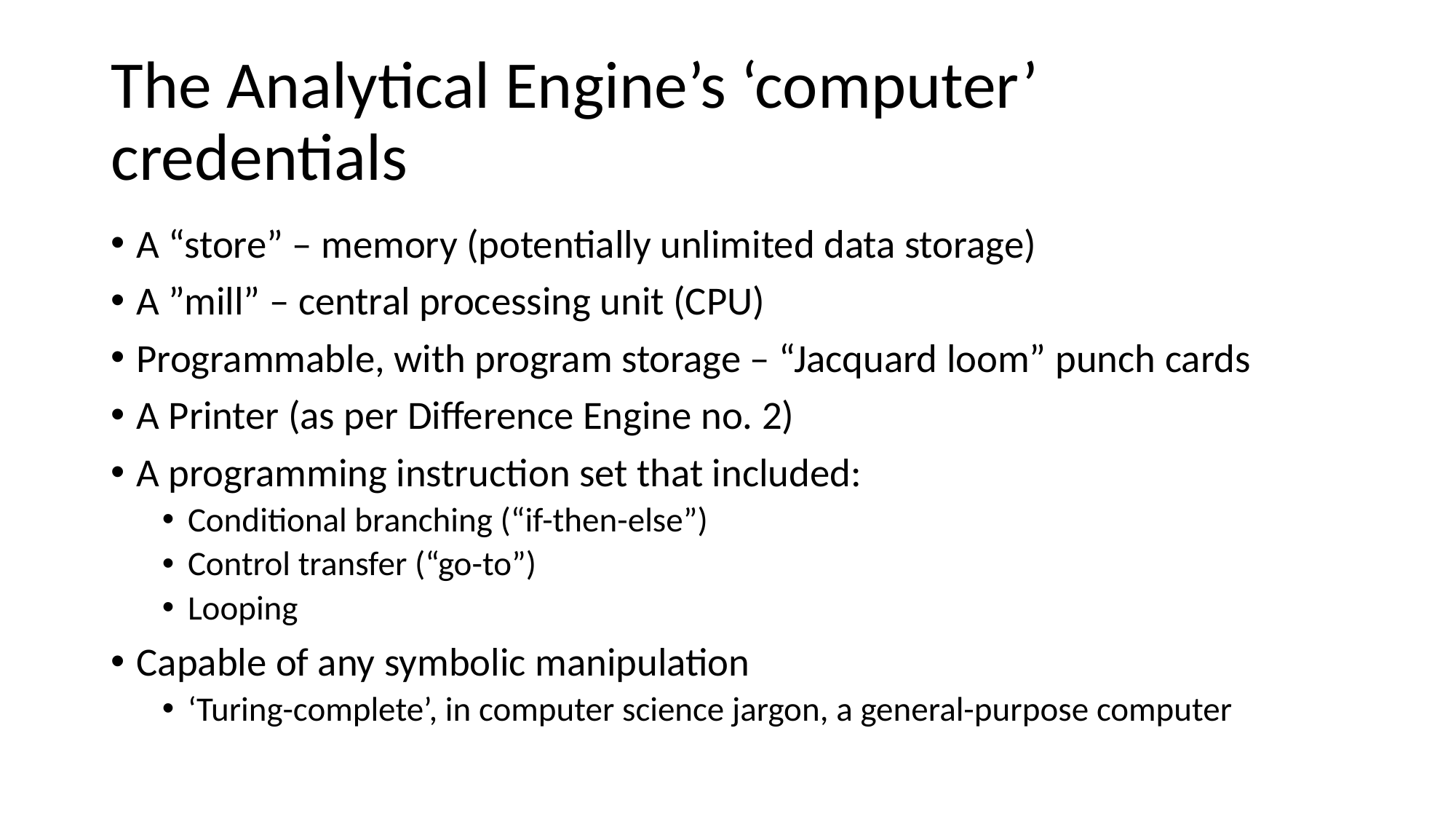

# The Analytical Engine’s ‘computer’ credentials
A “store” – memory (potentially unlimited data storage)
A ”mill” – central processing unit (CPU)
Programmable, with program storage – “Jacquard loom” punch cards
A Printer (as per Difference Engine no. 2)
A programming instruction set that included:
Conditional branching (“if-then-else”)
Control transfer (“go-to”)
Looping
Capable of any symbolic manipulation
‘Turing-complete’, in computer science jargon, a general-purpose computer